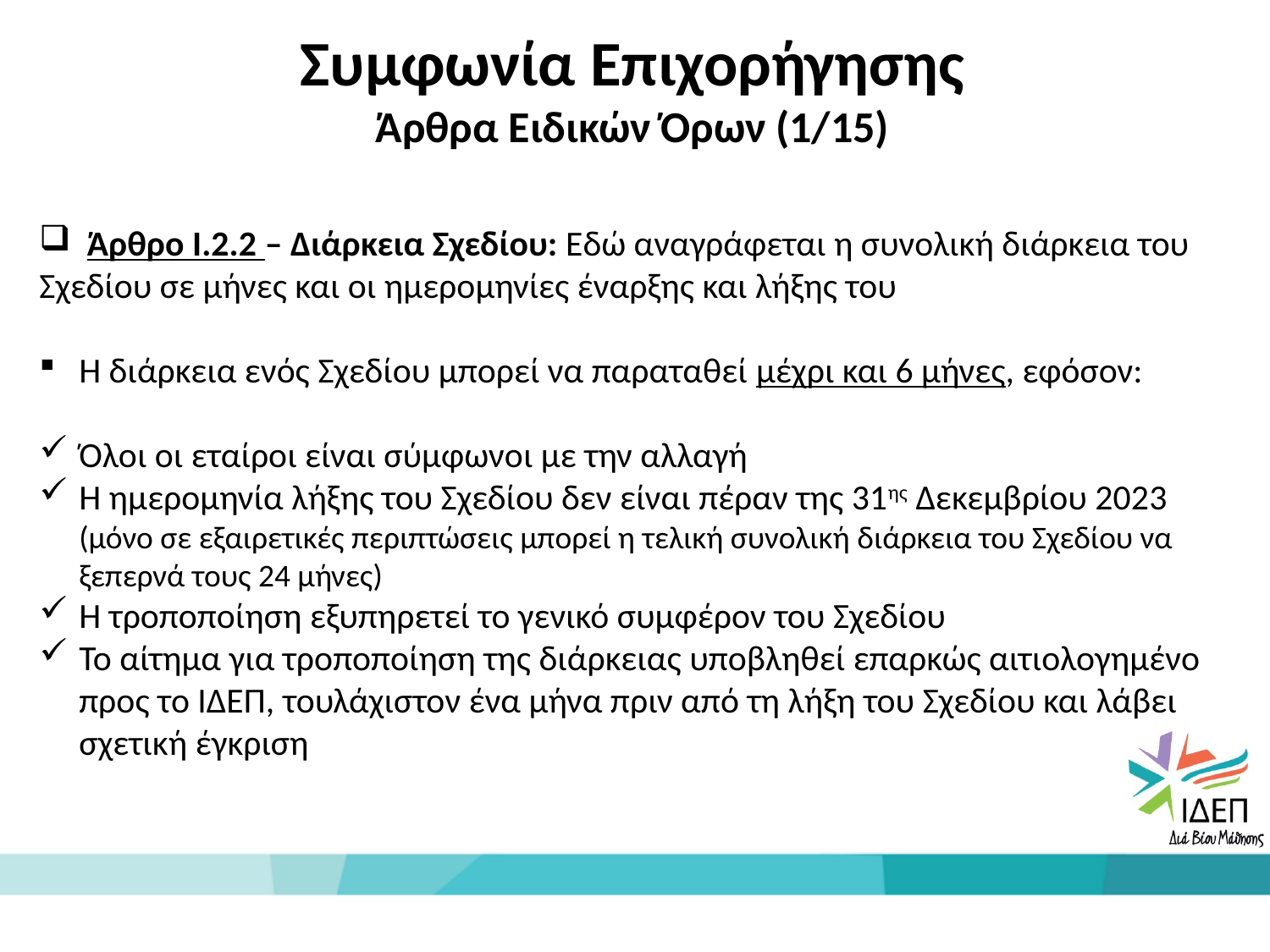

Συμφωνία Επιχορήγησης
Άρθρα Ειδικών Όρων (1/15)

  Άρθρο Ι.2.2 – Διάρκεια Σχεδίου: Εδώ αναγράφεται η συνολική διάρκεια του Σχεδίου σε μήνες και οι ημερομηνίες έναρξης και λήξης του

Η διάρκεια ενός Σχεδίου μπορεί να παραταθεί μέχρι και 6 μήνες, εφόσον:

Όλοι οι εταίροι είναι σύμφωνοι με την αλλαγή
Η ημερομηνία λήξης του Σχεδίου δεν είναι πέραν της 31ης Δεκεμβρίου 2023 (μόνο σε εξαιρετικές περιπτώσεις μπορεί η τελική συνολική διάρκεια του Σχεδίου να ξεπερνά τους 24 μήνες)
Η τροποποίηση εξυπηρετεί το γενικό συμφέρον του Σχεδίου
Το αίτημα για τροποποίηση της διάρκειας υποβληθεί επαρκώς αιτιολογημένο προς το ΙΔΕΠ, τουλάχιστον ένα μήνα πριν από τη λήξη του Σχεδίου και λάβει σχετική έγκριση